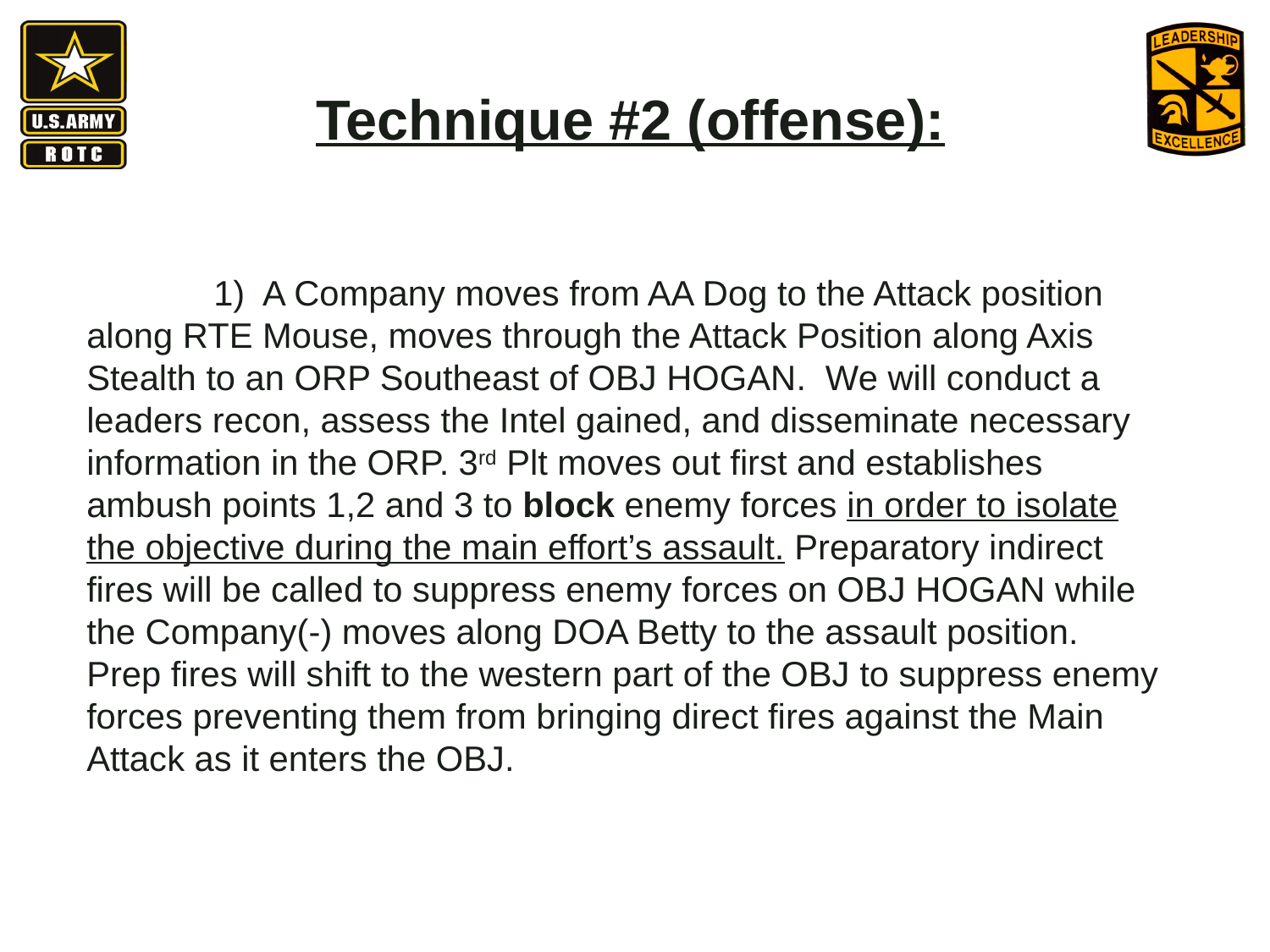

Technique #2 (offense):
	1)  A Company moves from AA Dog to the Attack position along RTE Mouse, moves through the Attack Position along Axis Stealth to an ORP Southeast of OBJ HOGAN.  We will conduct a leaders recon, assess the Intel gained, and disseminate necessary information in the ORP. 3rd Plt moves out first and establishes ambush points 1,2 and 3 to block enemy forces in order to isolate the objective during the main effort’s assault. Preparatory indirect fires will be called to suppress enemy forces on OBJ HOGAN while the Company(-) moves along DOA Betty to the assault position.  Prep fires will shift to the western part of the OBJ to suppress enemy forces preventing them from bringing direct fires against the Main Attack as it enters the OBJ.